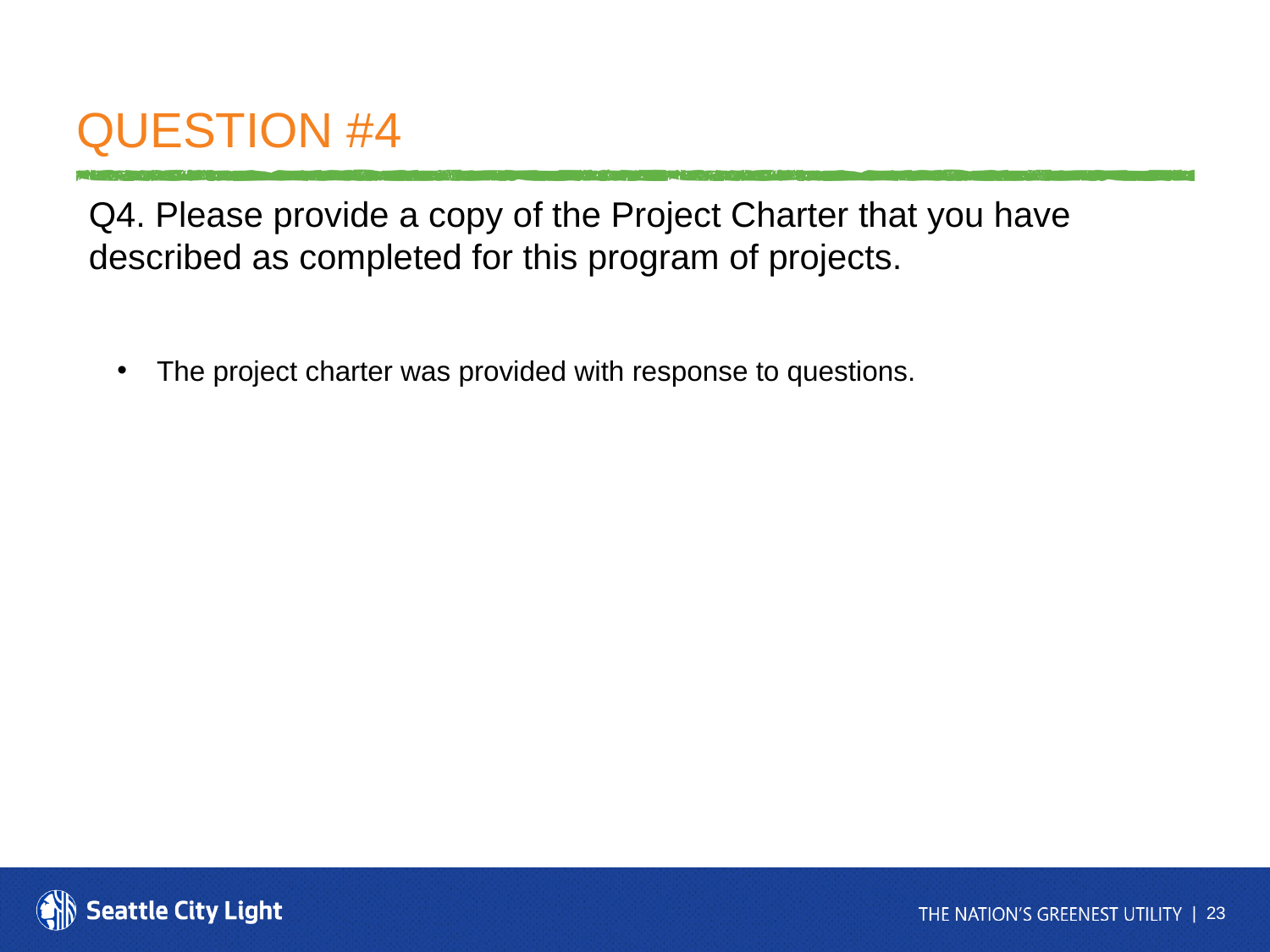

# Question #4
Q4. Please provide a copy of the Project Charter that you have described as completed for this program of projects.

The project charter was provided with response to questions.